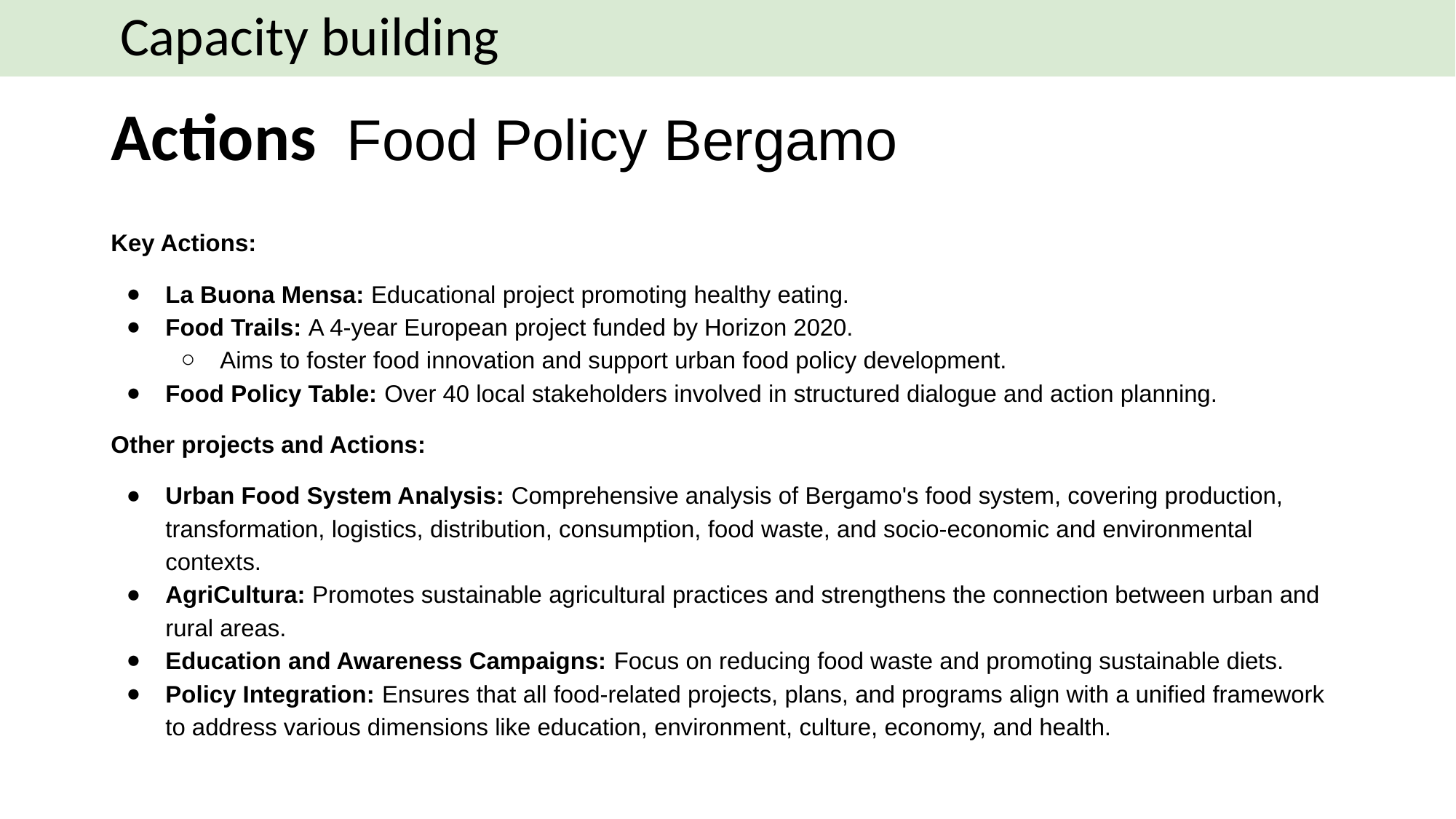

Capacity building
# Actions  Food Policy Bergamo
Key Actions:
La Buona Mensa: Educational project promoting healthy eating.
Food Trails: A 4-year European project funded by Horizon 2020.
Aims to foster food innovation and support urban food policy development.
Food Policy Table: Over 40 local stakeholders involved in structured dialogue and action planning.
Other projects and Actions:
Urban Food System Analysis: Comprehensive analysis of Bergamo's food system, covering production, transformation, logistics, distribution, consumption, food waste, and socio-economic and environmental contexts.
AgriCultura: Promotes sustainable agricultural practices and strengthens the connection between urban and rural areas.
Education and Awareness Campaigns: Focus on reducing food waste and promoting sustainable diets.
Policy Integration: Ensures that all food-related projects, plans, and programs align with a unified framework to address various dimensions like education, environment, culture, economy, and health.